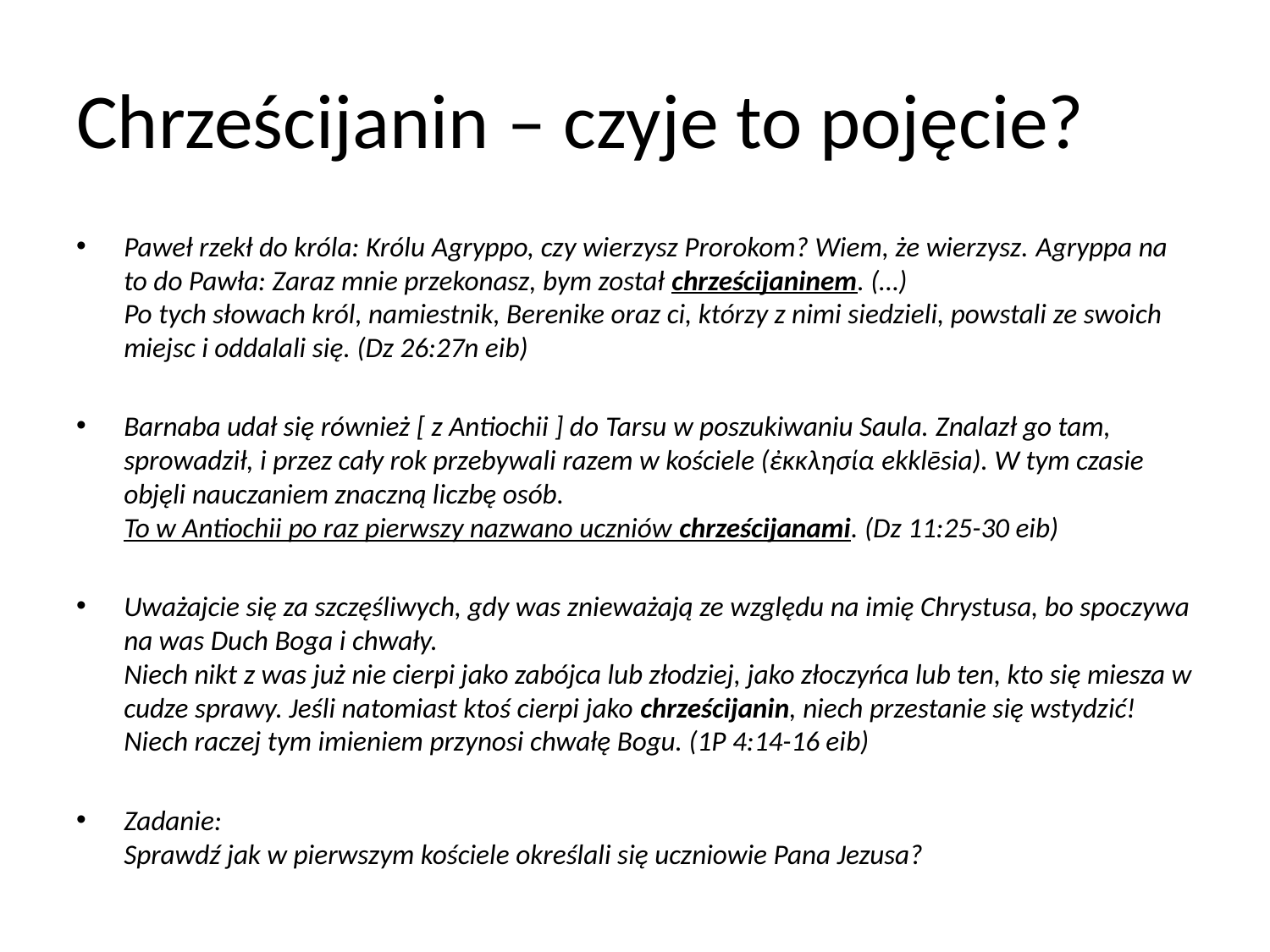

# Chrześcijanin – czyje to pojęcie?
Paweł rzekł do króla: Królu Agryppo, czy wierzysz Prorokom? Wiem, że wierzysz. Agryppa na to do Pawła: Zaraz mnie przekonasz, bym został chrześcijaninem. (…)
Po tych słowach król, namiestnik, Berenike oraz ci, którzy z nimi siedzieli, powstali ze swoich miejsc i oddalali się. (Dz 26:27n eib)

Barnaba udał się również [ z Antiochii ] do Tarsu w poszukiwaniu Saula. Znalazł go tam, sprowadził, i przez cały rok przebywali razem w kościele (ἐκκλησία ekklēsia). W tym czasie objęli nauczaniem znaczną liczbę osób. 
To w Antiochii po raz pierwszy nazwano uczniów chrześcijanami. (Dz 11:25-30 eib)

Uważajcie się za szczęśliwych, gdy was znieważają ze względu na imię Chrystusa, bo spoczywa na was Duch Boga i chwały.
Niech nikt z was już nie cierpi jako zabójca lub złodziej, jako złoczyńca lub ten, kto się miesza w cudze sprawy. Jeśli natomiast ktoś cierpi jako chrześcijanin, niech przestanie się wstydzić! Niech raczej tym imieniem przynosi chwałę Bogu. (1P 4:14-16 eib)

Zadanie:
Sprawdź jak w pierwszym kościele określali się uczniowie Pana Jezusa?